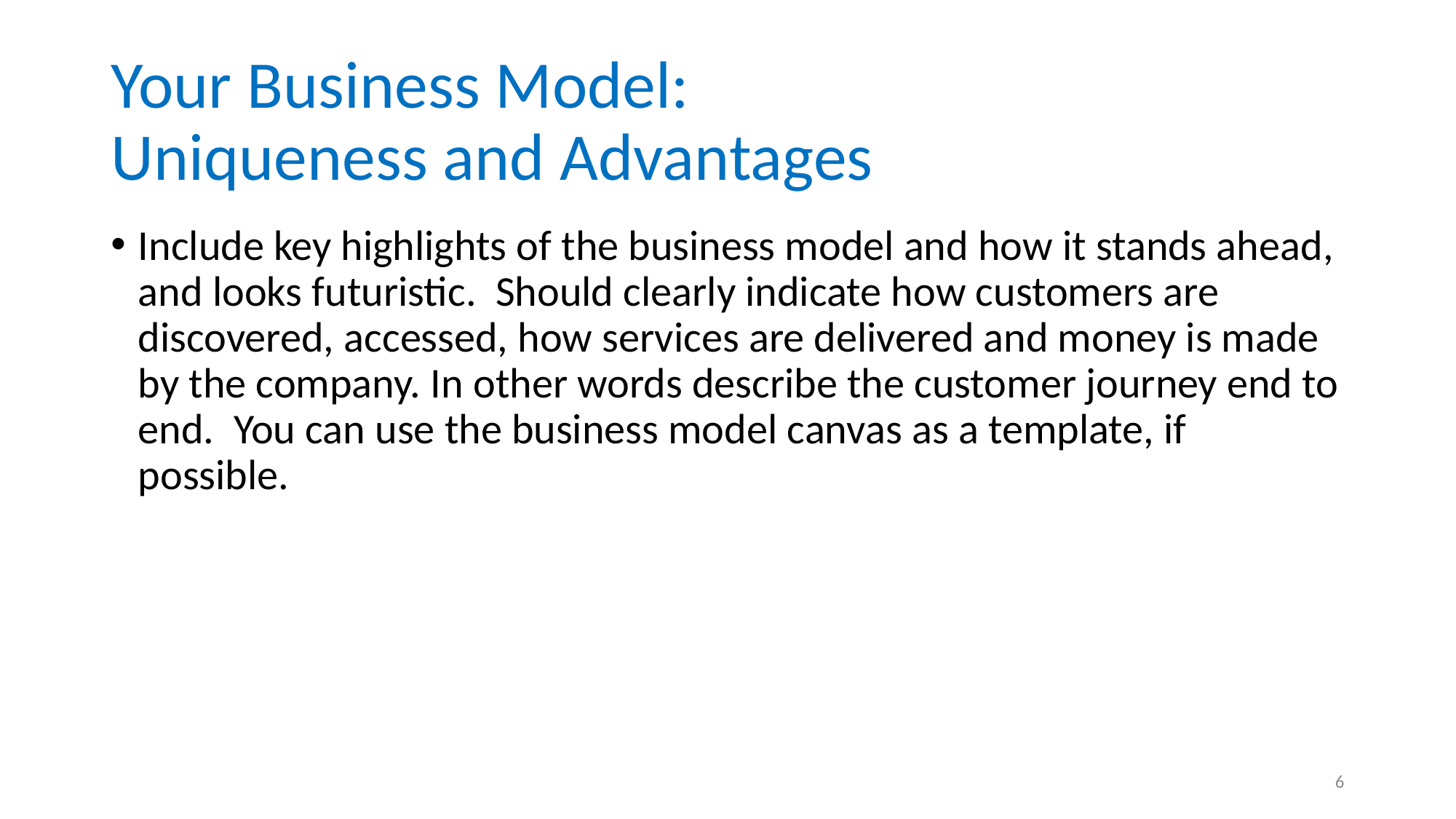

# Your Business Model: Uniqueness and Advantages
Include key highlights of the business model and how it stands ahead, and looks futuristic.  Should clearly indicate how customers are discovered, accessed, how services are delivered and money is made by the company. In other words describe the customer journey end to end.  You can use the business model canvas as a template, if possible.
6